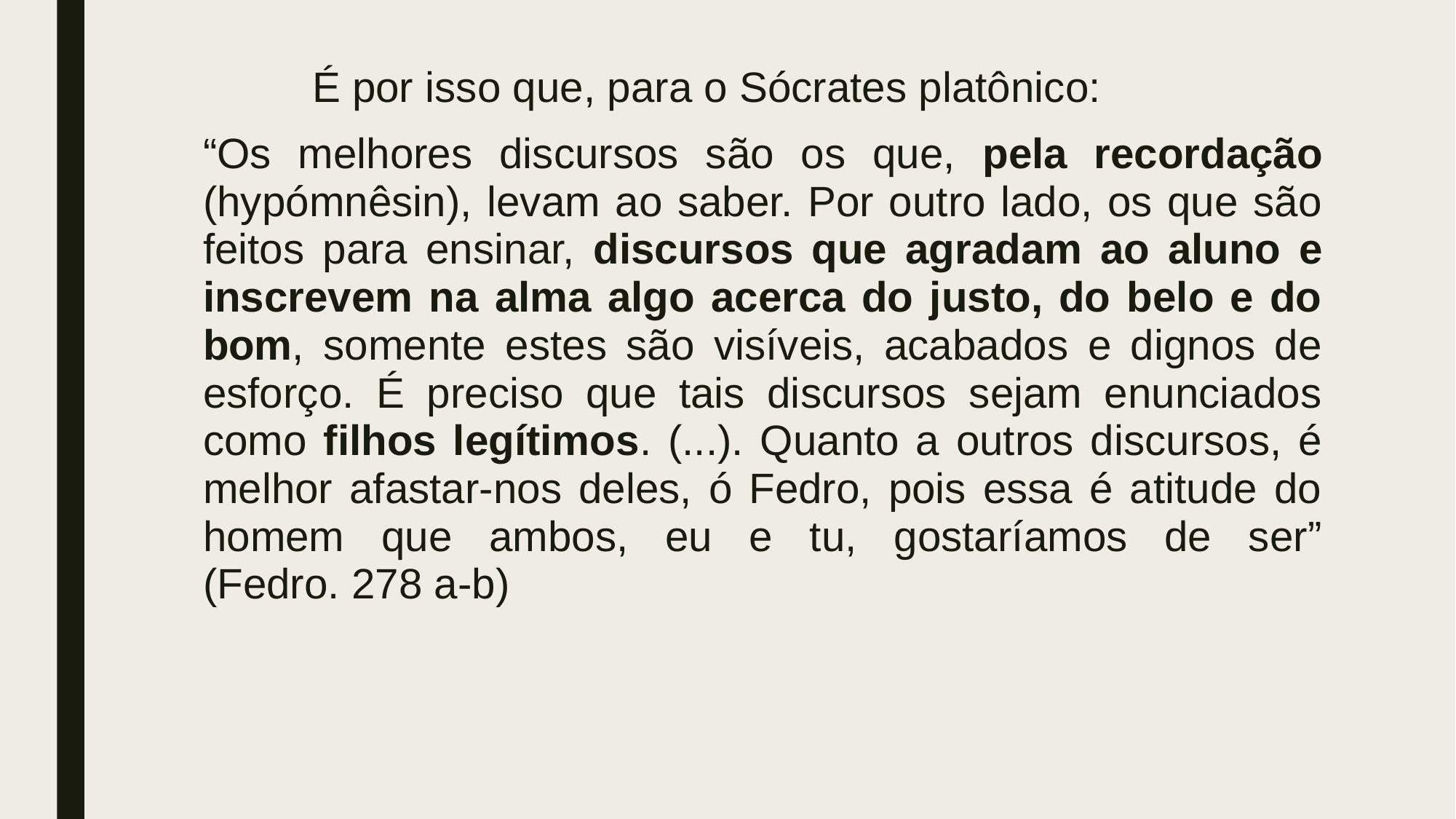

É por isso que, para o Sócrates platônico:
“Os melhores discursos são os que, pela recordação (hypómnêsin), levam ao saber. Por outro lado, os que são feitos para ensinar, discursos que agradam ao aluno e inscrevem na alma algo acerca do justo, do belo e do bom, somente estes são visíveis, acabados e dignos de esforço. É preciso que tais discursos sejam enunciados como filhos legítimos. (...). Quanto a outros discursos, é melhor afastar-nos deles, ó Fedro, pois essa é atitude do homem que ambos, eu e tu, gostaríamos de ser” (Fedro. 278 a-b)